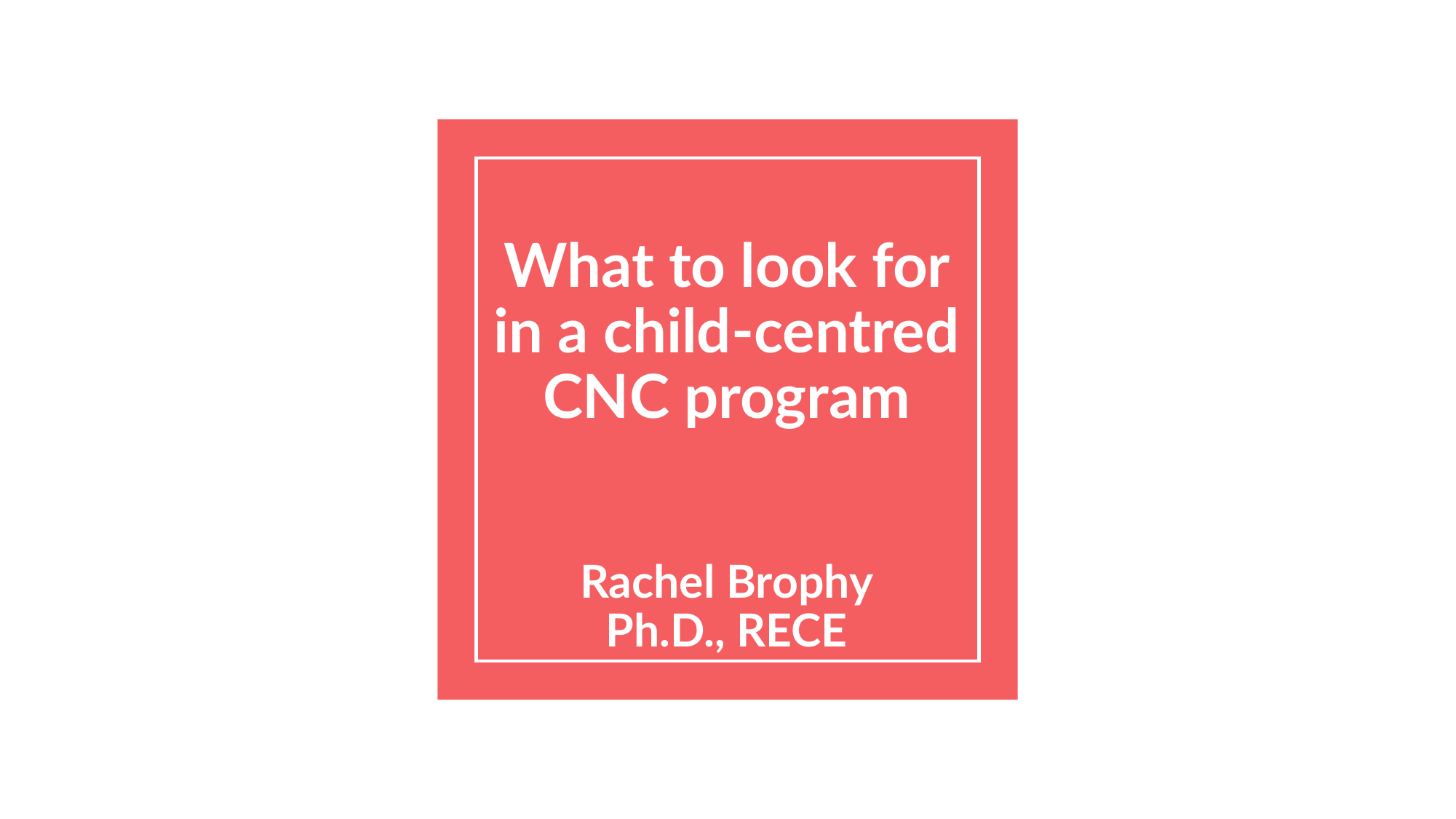

# What to look for in a child-centred CNC program

Rachel Brophy
Ph.D., RECE